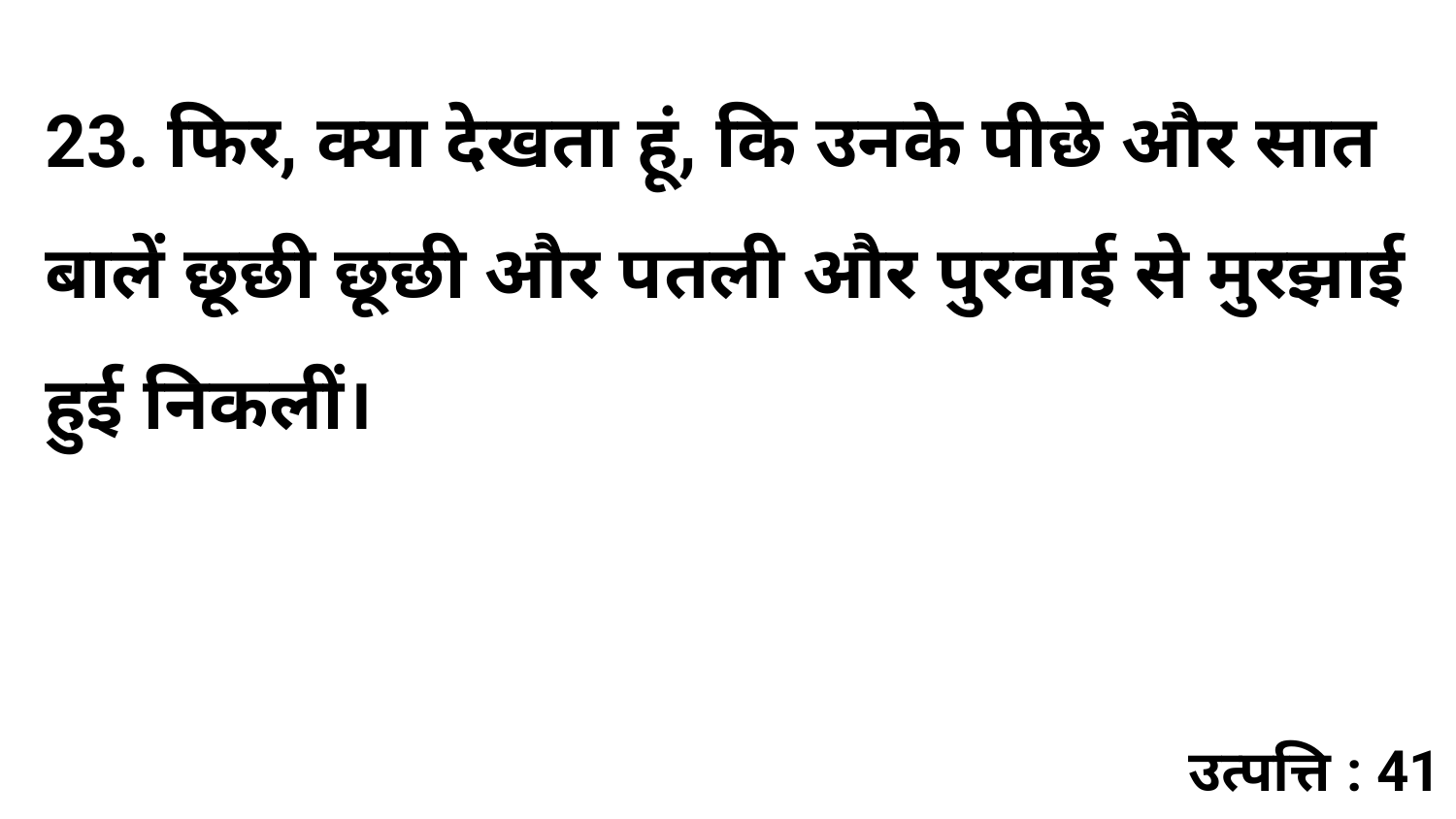

23. फिर, क्या देखता हूं, कि उनके पीछे और सात बालें छूछी छूछी और पतली और पुरवाई से मुरझाई हुई निकलीं।
उत्पत्ति : 41